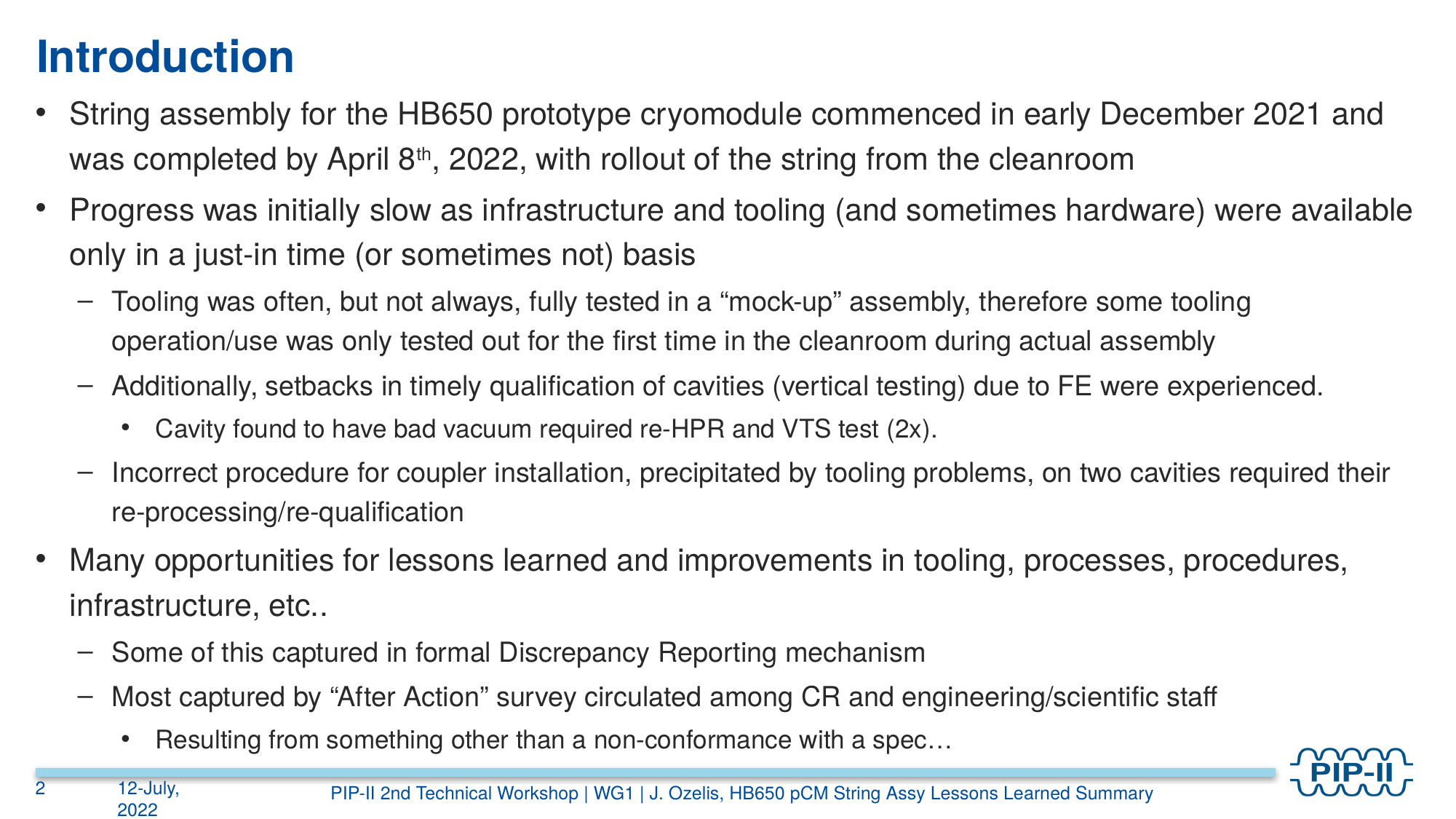

# Introduction
String assembly for the HB650 prototype cryomodule commenced in early December 2021 and was completed by April 8th, 2022, with rollout of the string from the cleanroom
Progress was initially slow as infrastructure and tooling (and sometimes hardware) were available only in a just-in time (or sometimes not) basis
Tooling was often, but not always, fully tested in a “mock-up” assembly, therefore some tooling operation/use was only tested out for the first time in the cleanroom during actual assembly
Additionally, setbacks in timely qualification of cavities (vertical testing) due to FE were experienced.
Cavity found to have bad vacuum required re-HPR and VTS test (2x).
Incorrect procedure for coupler installation, precipitated by tooling problems, on two cavities required their re-processing/re-qualification
Many opportunities for lessons learned and improvements in tooling, processes, procedures, infrastructure, etc..
Some of this captured in formal Discrepancy Reporting mechanism
Most captured by “After Action” survey circulated among CR and engineering/scientific staff
Resulting from something other than a non-conformance with a spec…
2
12-July, 2022
PIP-II 2nd Technical Workshop | WG1 | J. Ozelis, HB650 pCM String Assy Lessons Learned Summary